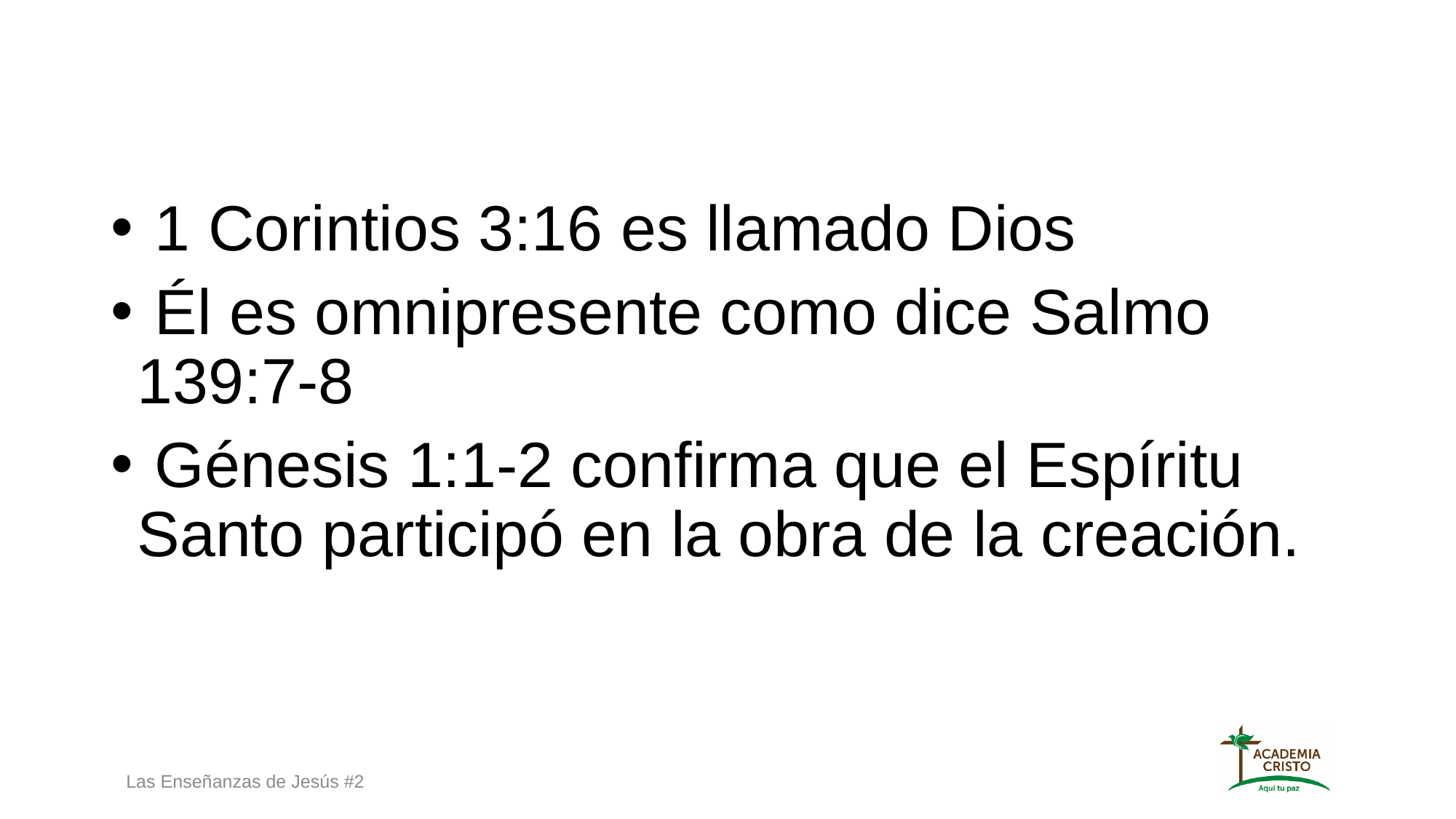

1 Corintios 3:16 es llamado Dios
 Él es omnipresente como dice Salmo 139:7-8
 Génesis 1:1-2 confirma que el Espíritu Santo participó en la obra de la creación.
Las Enseñanzas de Jesús #2